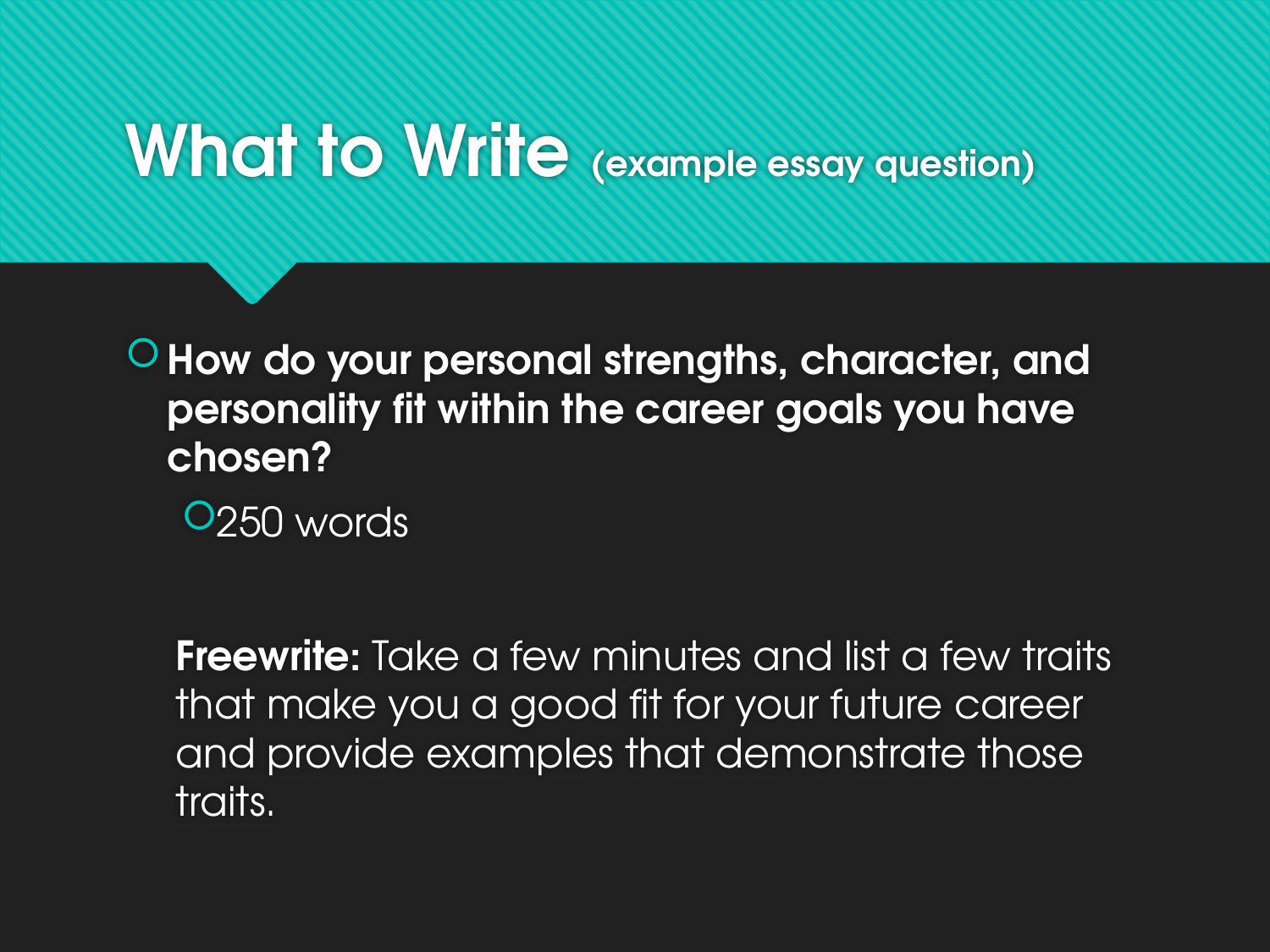

# What to Write (example essay question)
How do your personal strengths, character, and personality fit within the career goals you have chosen?
250 words

Freewrite: Take a few minutes and list a few traits that make you a good fit for your future career and provide examples that demonstrate those traits.